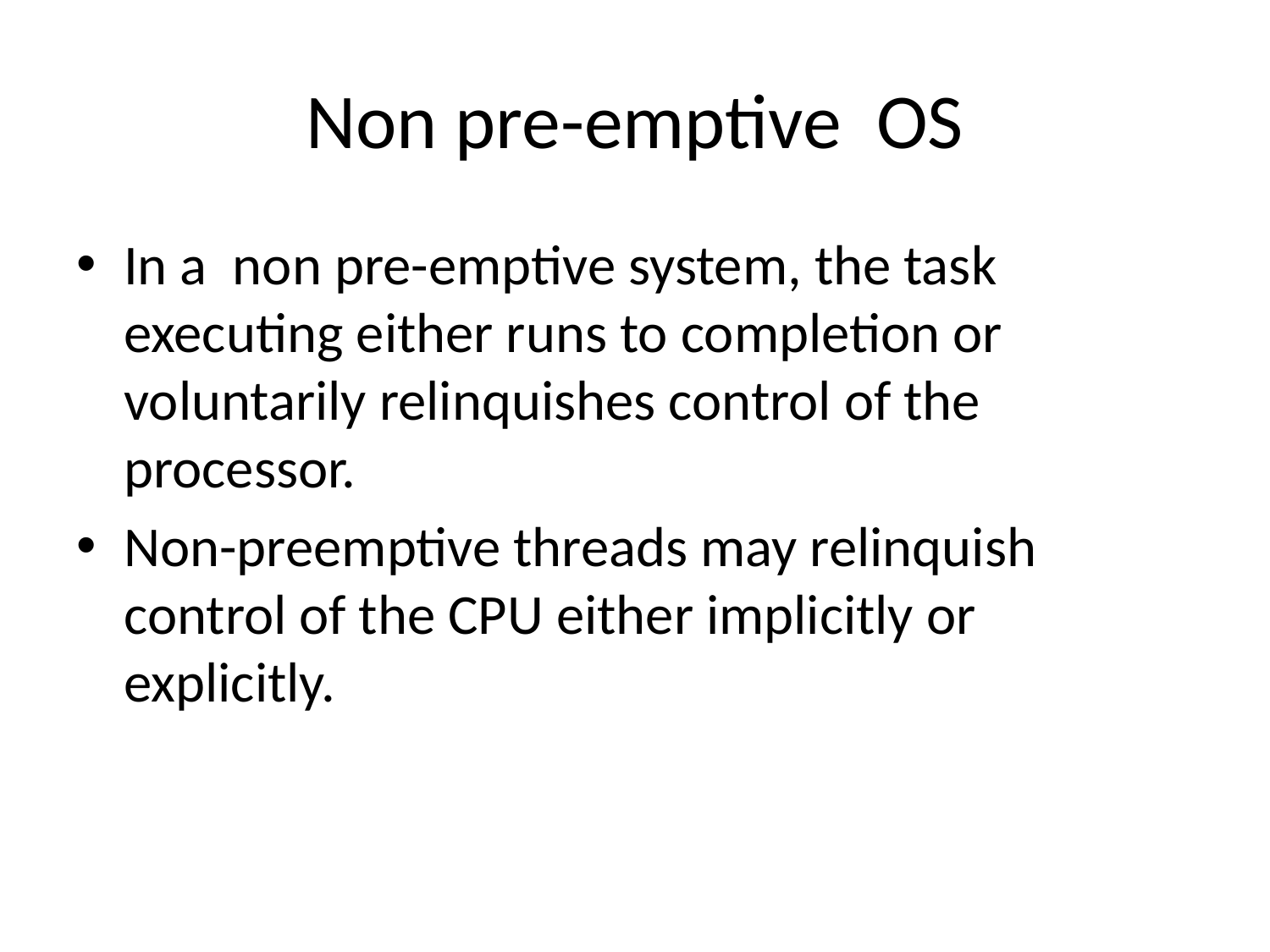

# Non pre-emptive  OS
In a  non pre-emptive system, the task executing either runs to completion or voluntarily relinquishes control of the processor.
Non-preemptive threads may relinquish control of the CPU either implicitly or explicitly.